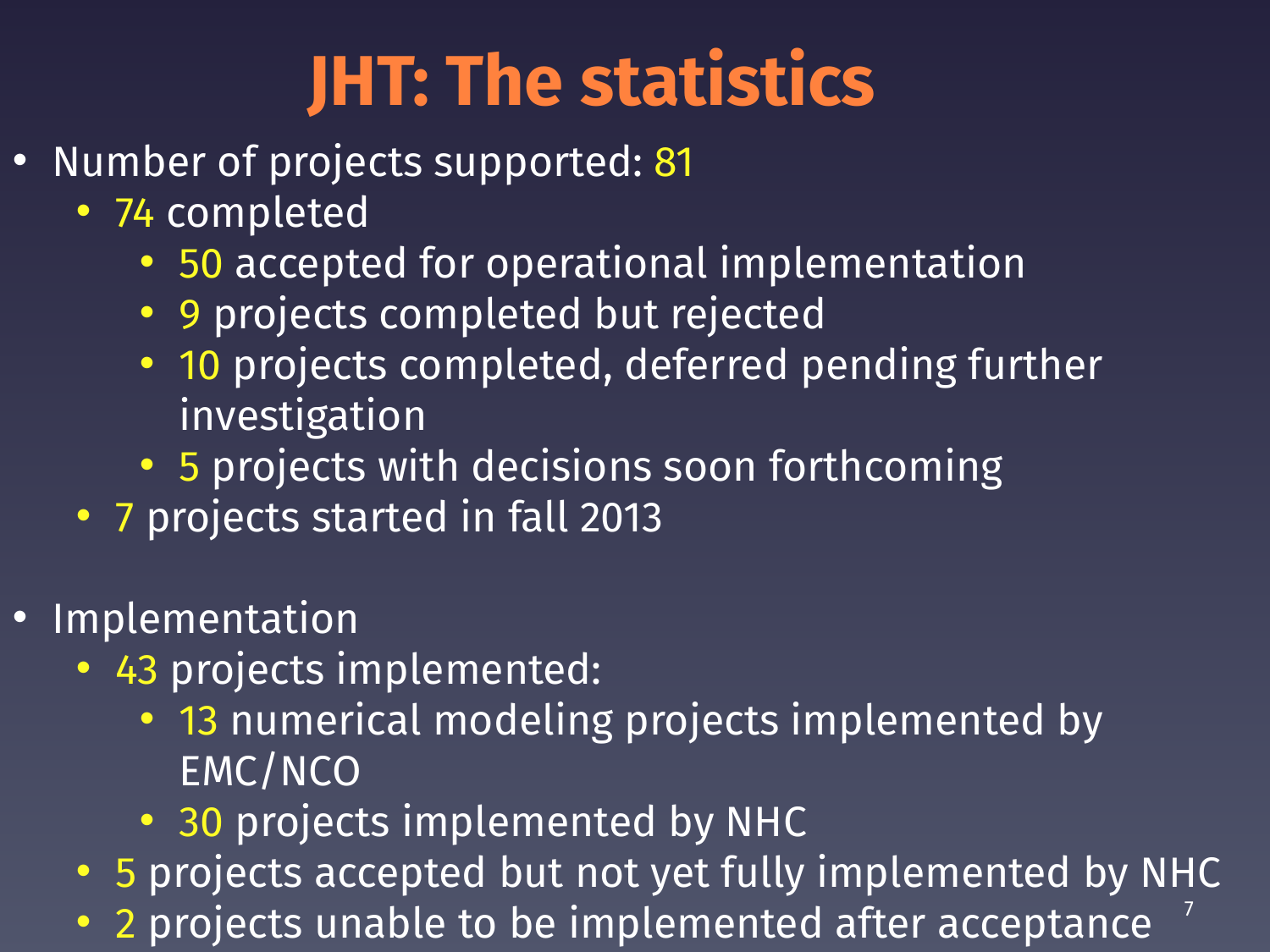

JHT: The statistics
Number of projects supported: 81
74 completed
50 accepted for operational implementation
9 projects completed but rejected
10 projects completed, deferred pending further investigation
5 projects with decisions soon forthcoming
7 projects started in fall 2013

Implementation
43 projects implemented:
13 numerical modeling projects implemented by EMC/NCO
30 projects implemented by NHC
5 projects accepted but not yet fully implemented by NHC
2 projects unable to be implemented after acceptance

7